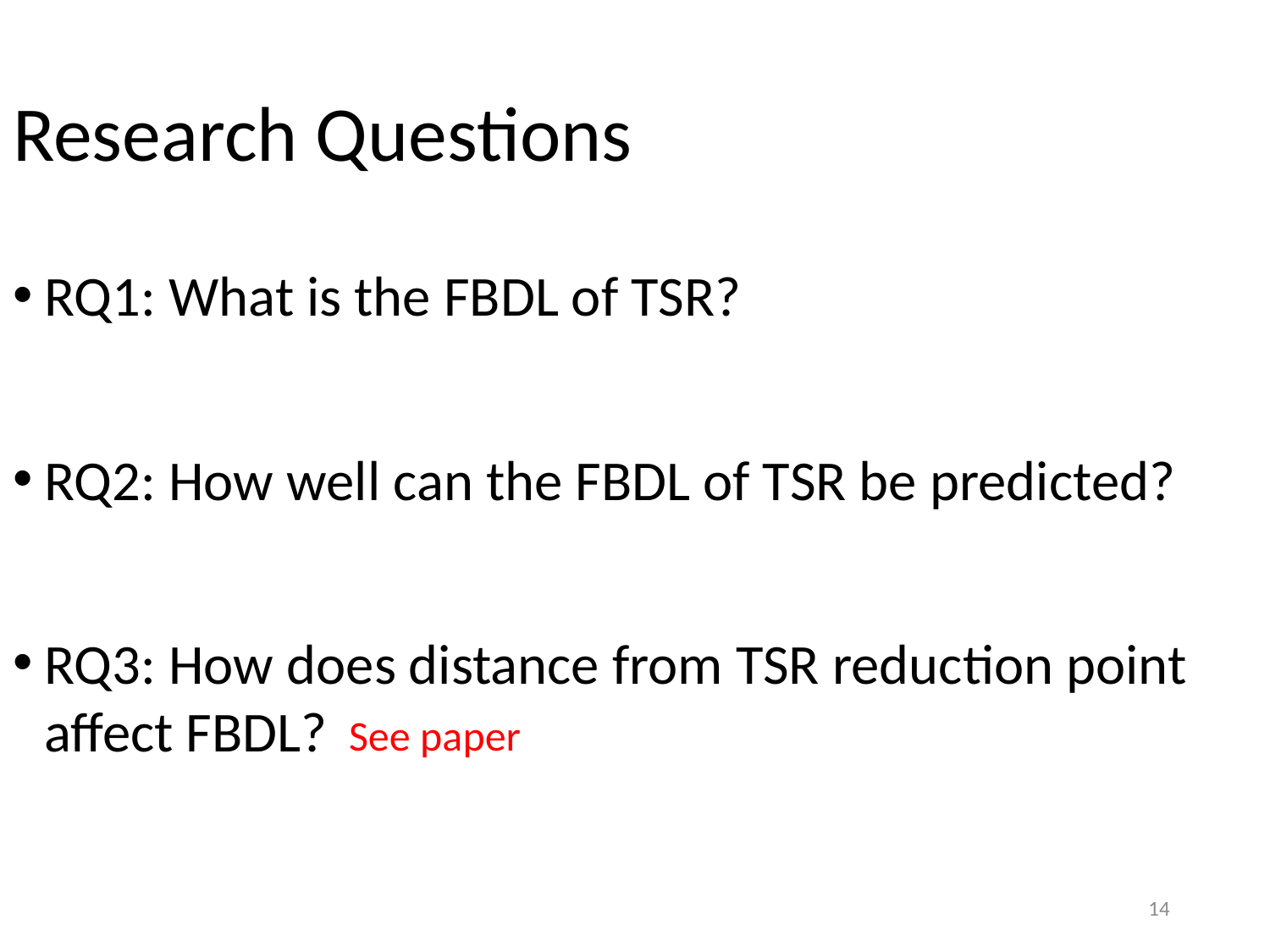

# Research Questions
RQ1: What is the FBDL of TSR?
RQ2: How well can the FBDL of TSR be predicted?
RQ3: How does distance from TSR reduction point affect FBDL?
See paper
14